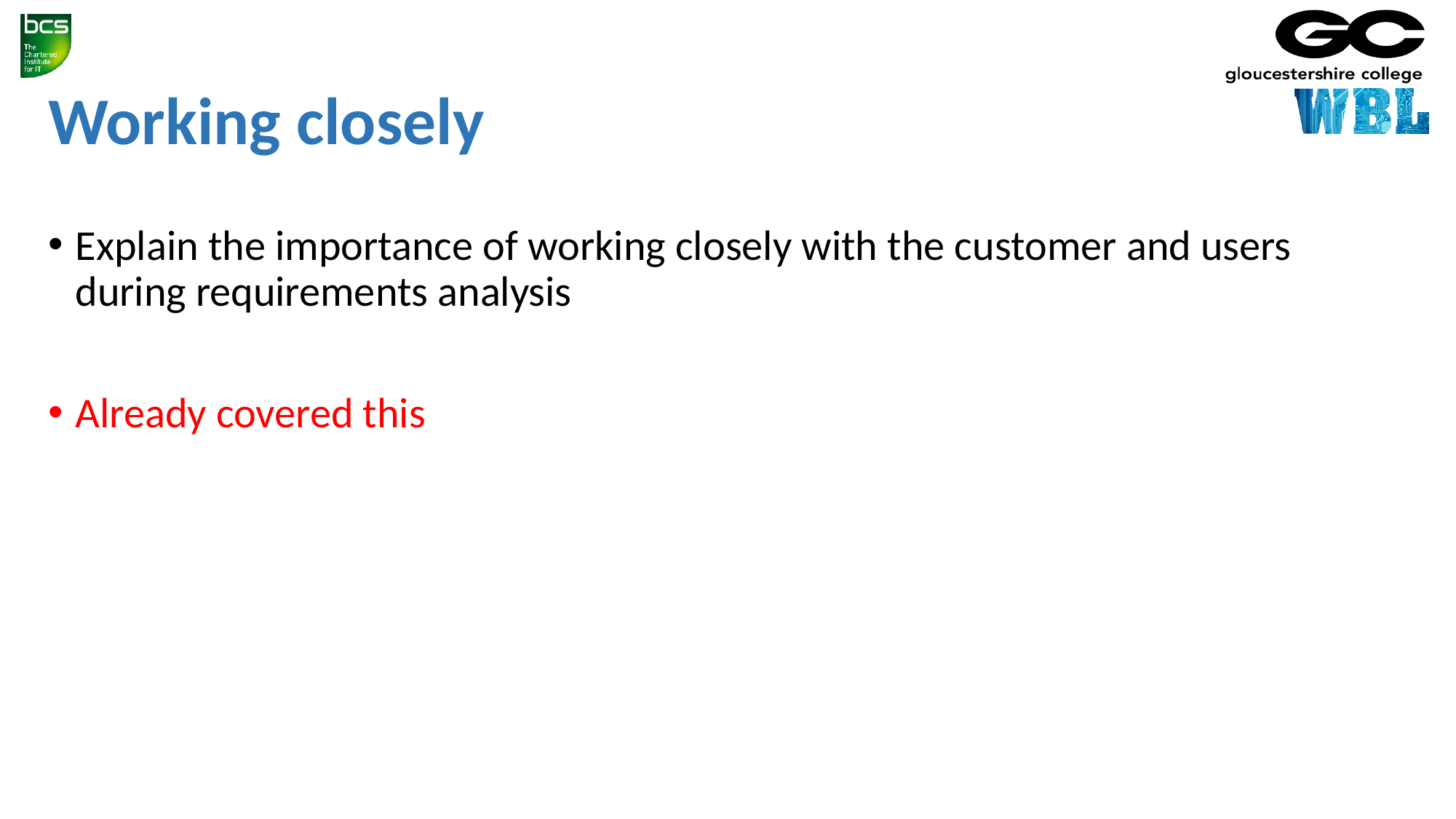

# Working closely
Explain the importance of working closely with the customer and users during requirements analysis

Already covered this